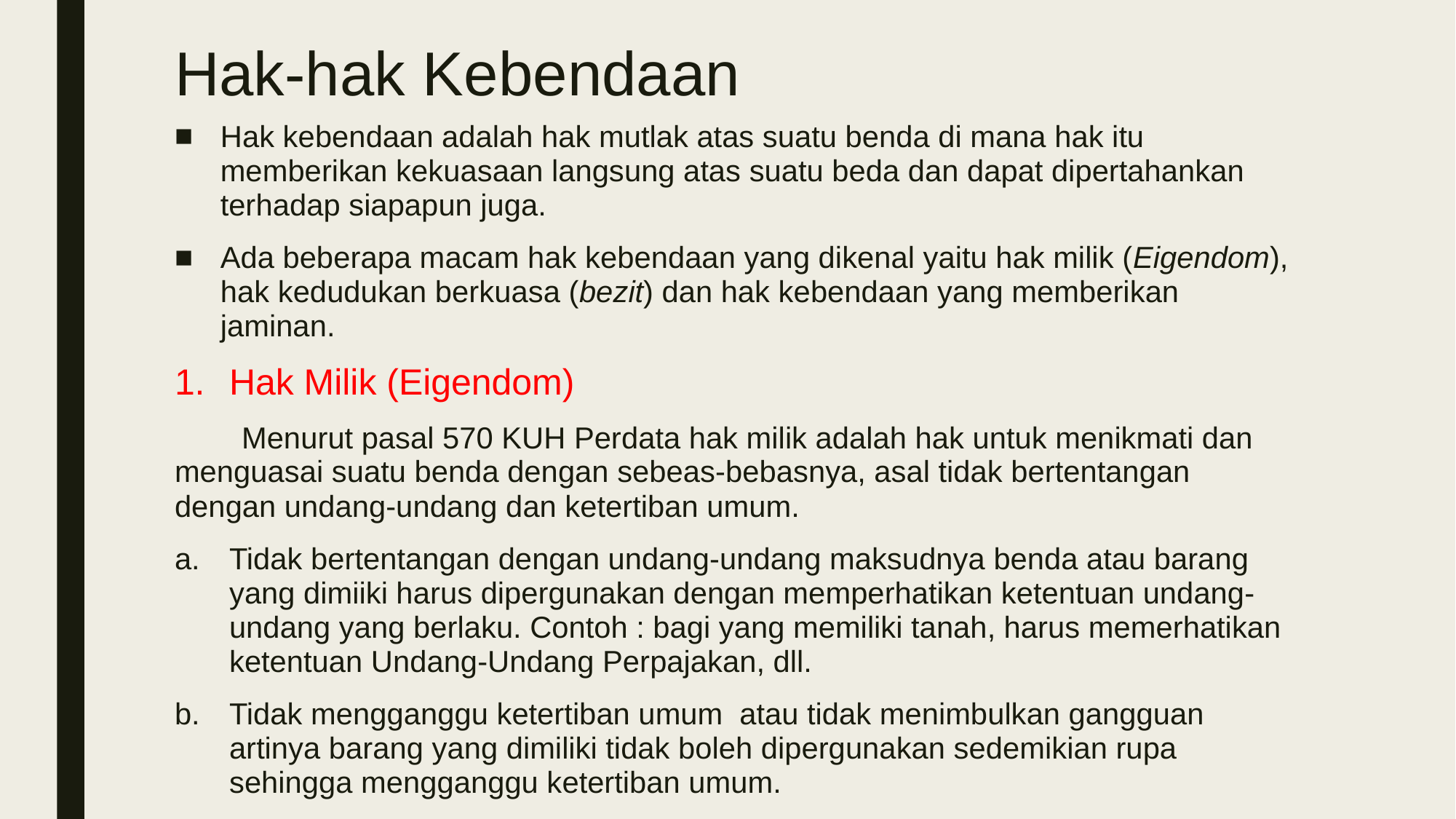

# Hak-hak Kebendaan
Hak kebendaan adalah hak mutlak atas suatu benda di mana hak itu memberikan kekuasaan langsung atas suatu beda dan dapat dipertahankan terhadap siapapun juga.
Ada beberapa macam hak kebendaan yang dikenal yaitu hak milik (Eigendom), hak kedudukan berkuasa (bezit) dan hak kebendaan yang memberikan jaminan.
Hak Milik (Eigendom)
        Menurut pasal 570 KUH Perdata hak milik adalah hak untuk menikmati dan      menguasai suatu benda dengan sebeas-bebasnya, asal tidak bertentangan dengan undang-undang dan ketertiban umum.
Tidak bertentangan dengan undang-undang maksudnya benda atau barang yang dimiiki harus dipergunakan dengan memperhatikan ketentuan undang-undang yang berlaku. Contoh : bagi yang memiliki tanah, harus memerhatikan ketentuan Undang-Undang Perpajakan, dll.
Tidak mengganggu ketertiban umum  atau tidak menimbulkan gangguan artinya barang yang dimiliki tidak boleh dipergunakan sedemikian rupa sehingga mengganggu ketertiban umum.